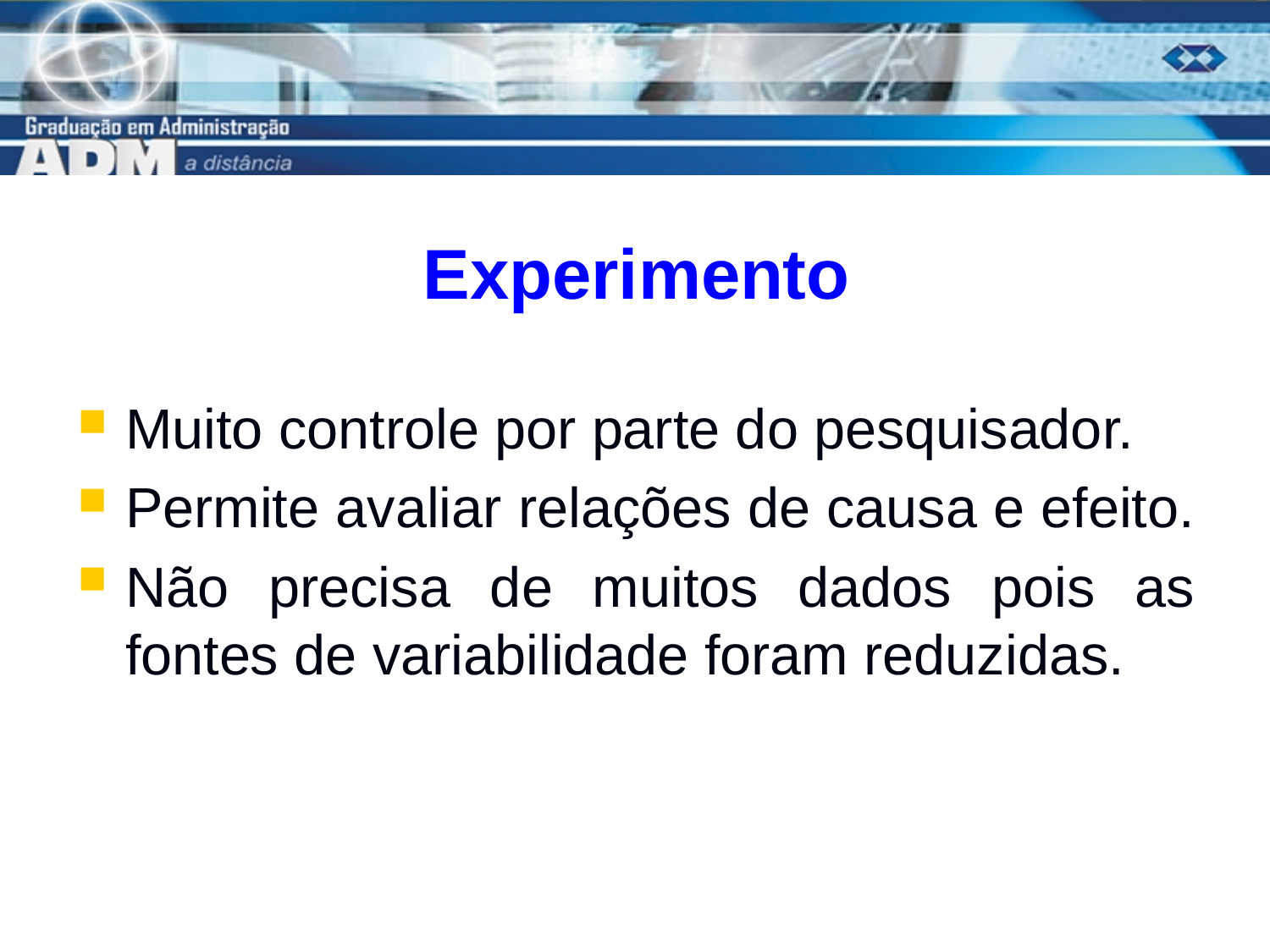

# Experimento
Muito controle por parte do pesquisador.
Permite avaliar relações de causa e efeito.
Não precisa de muitos dados pois as fontes de variabilidade foram reduzidas.
18